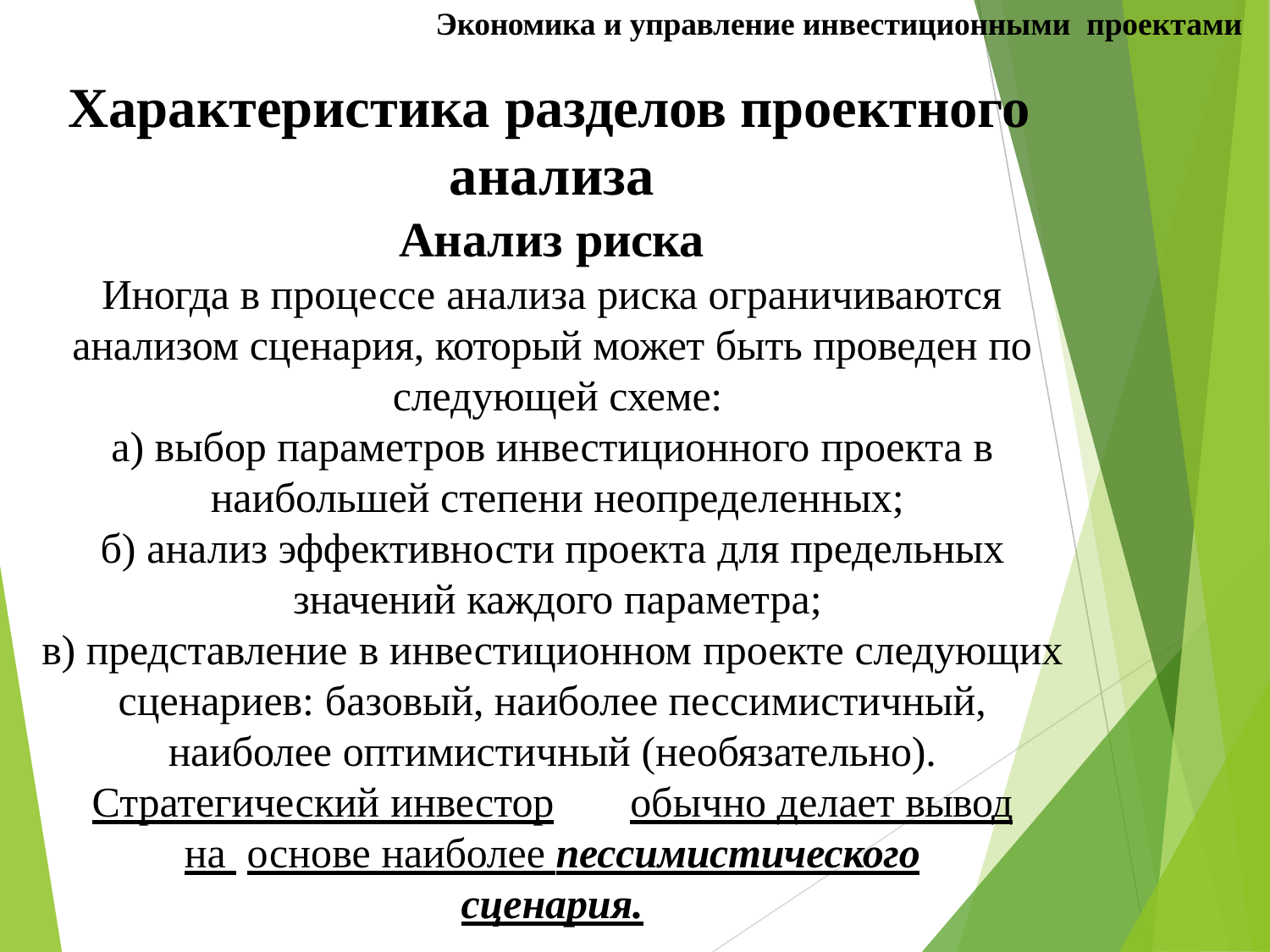

Экономика и управление инвестиционными  проектами
# Характеристика разделов проектного  анализа
Анализ риска
Иногда в процессе анализа риска ограничиваются
анализом сценария, который может быть проведен по  следующей схеме:
а) выбор параметров инвестиционного проекта в  наибольшей степени неопределенных;
б) анализ эффективности проекта для предельных  значений каждого параметра;
в) представление в инвестиционном проекте следующих  сценариев: базовый, наиболее пессимистичный,  наиболее оптимистичный (необязательно).
Стратегический инвестор	обычно делает вывод на  основе наиболее пессимистического сценария.